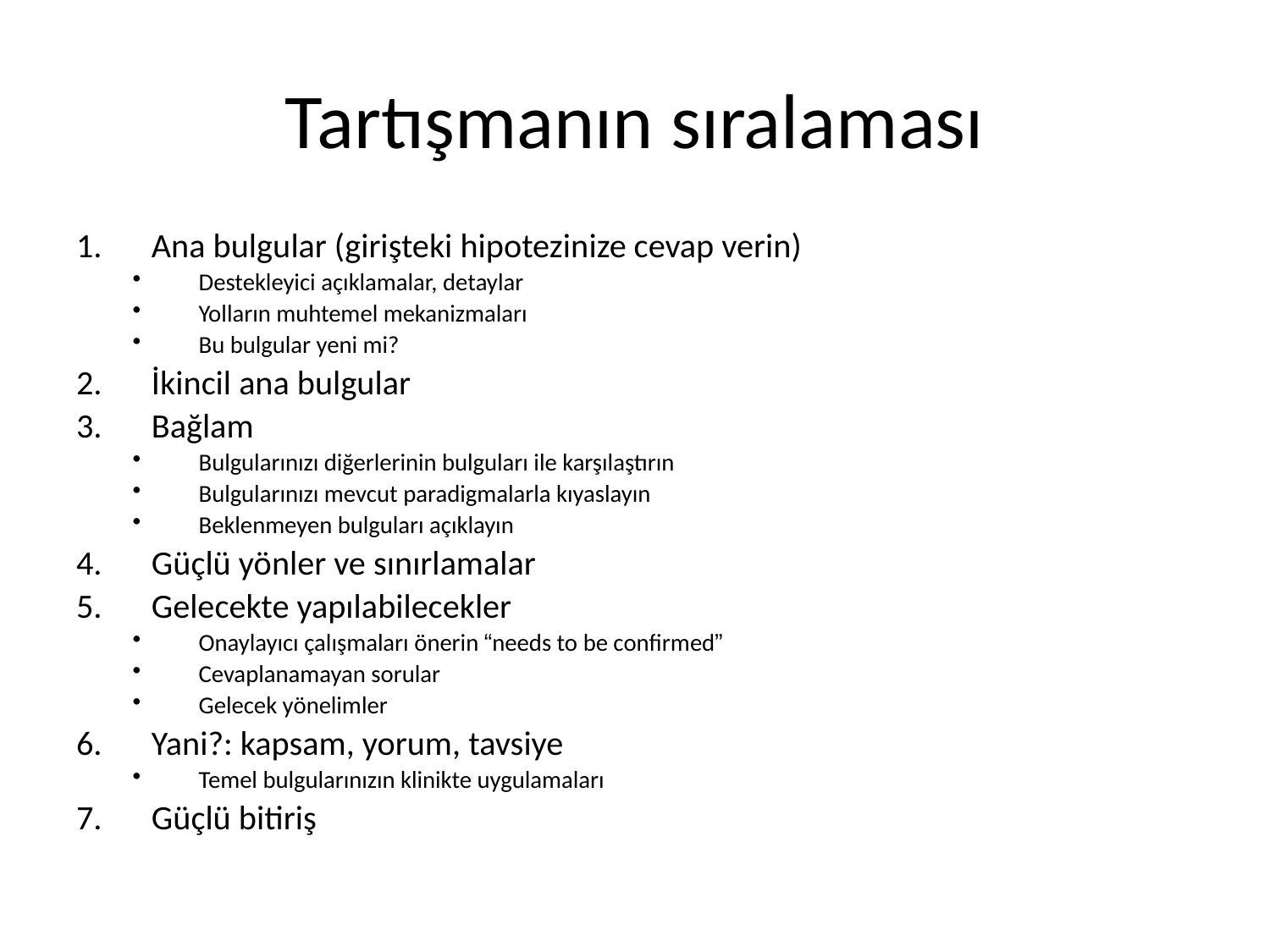

# Tartışmanın sıralaması
Ana bulgular (girişteki hipotezinize cevap verin)
Destekleyici açıklamalar, detaylar
Yolların muhtemel mekanizmaları
Bu bulgular yeni mi?
İkincil ana bulgular
Bağlam
Bulgularınızı diğerlerinin bulguları ile karşılaştırın
Bulgularınızı mevcut paradigmalarla kıyaslayın
Beklenmeyen bulguları açıklayın
Güçlü yönler ve sınırlamalar
Gelecekte yapılabilecekler
Onaylayıcı çalışmaları önerin “needs to be confirmed”
Cevaplanamayan sorular
Gelecek yönelimler
Yani?: kapsam, yorum, tavsiye
Temel bulgularınızın klinikte uygulamaları
Güçlü bitiriş